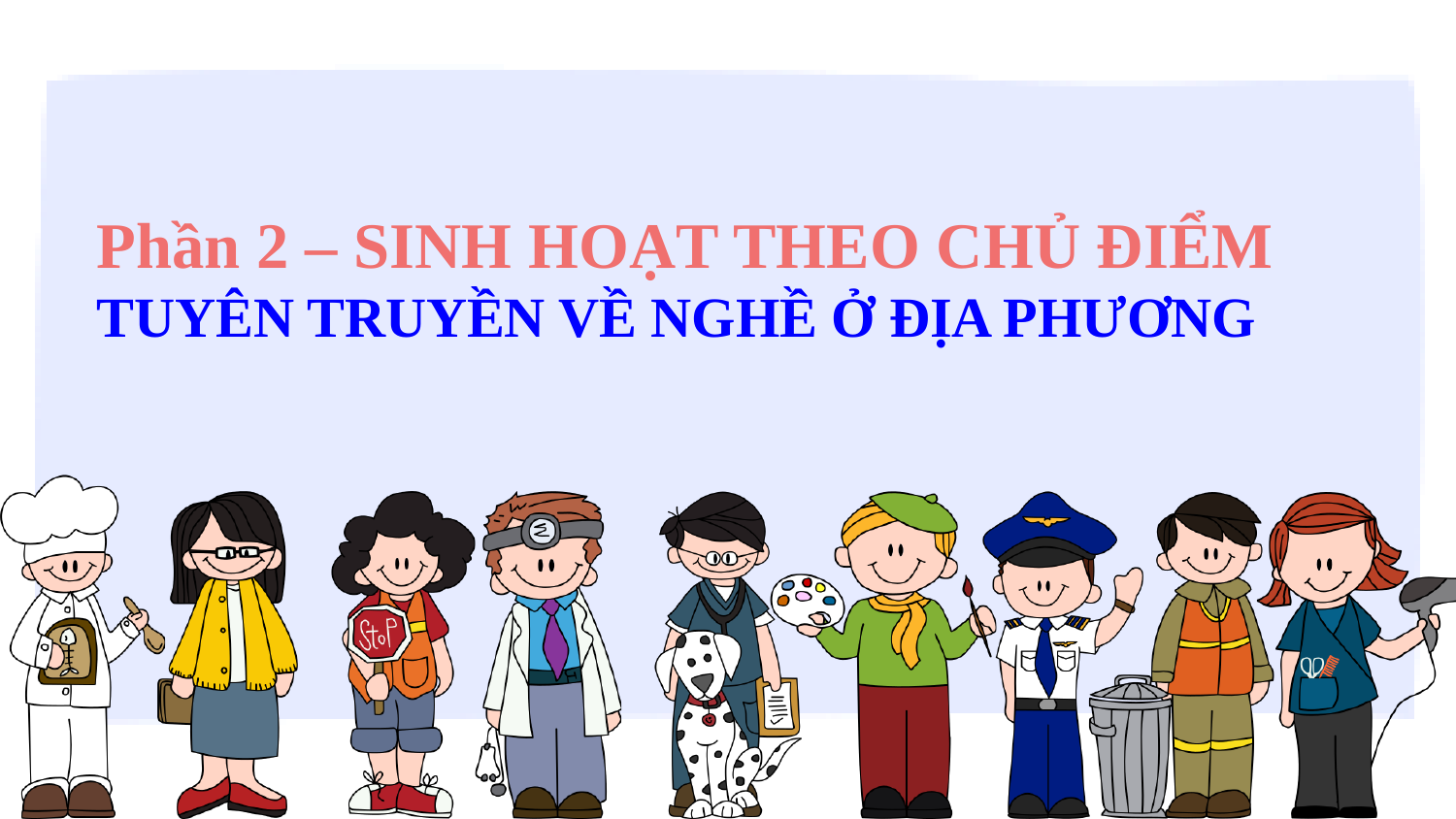

Phần 2 – SINH HOẠT THEO CHỦ ĐIỂM
TUYÊN TRUYỀN VỀ NGHỀ Ở ĐỊA PHƯƠNG